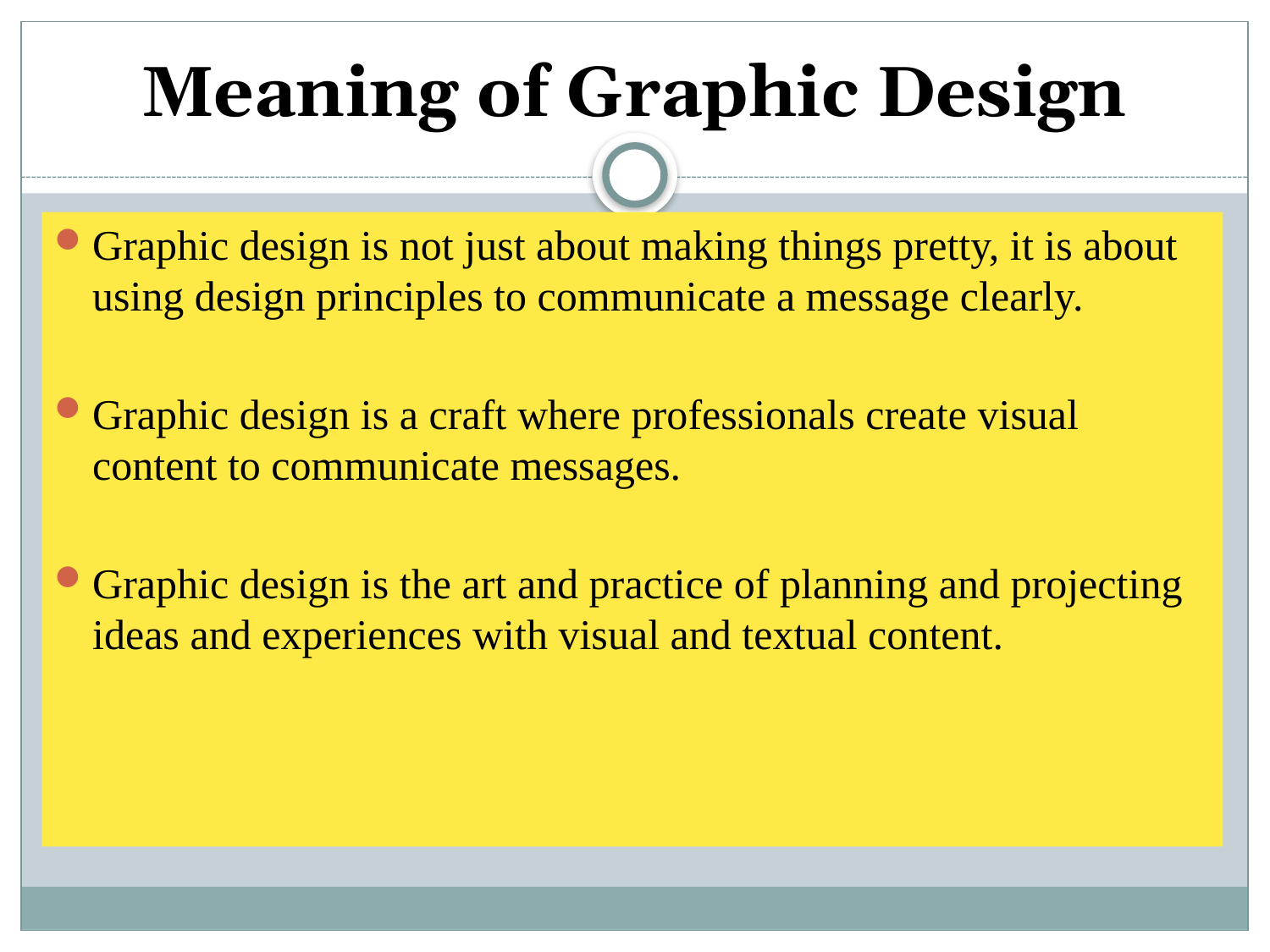

# Meaning of Graphic Design
Graphic design is not just about making things pretty, it is about using design principles to communicate a message clearly.

Graphic design is a craft where professionals create visual content to communicate messages.

Graphic design is the art and practice of planning and projecting ideas and experiences with visual and textual content.